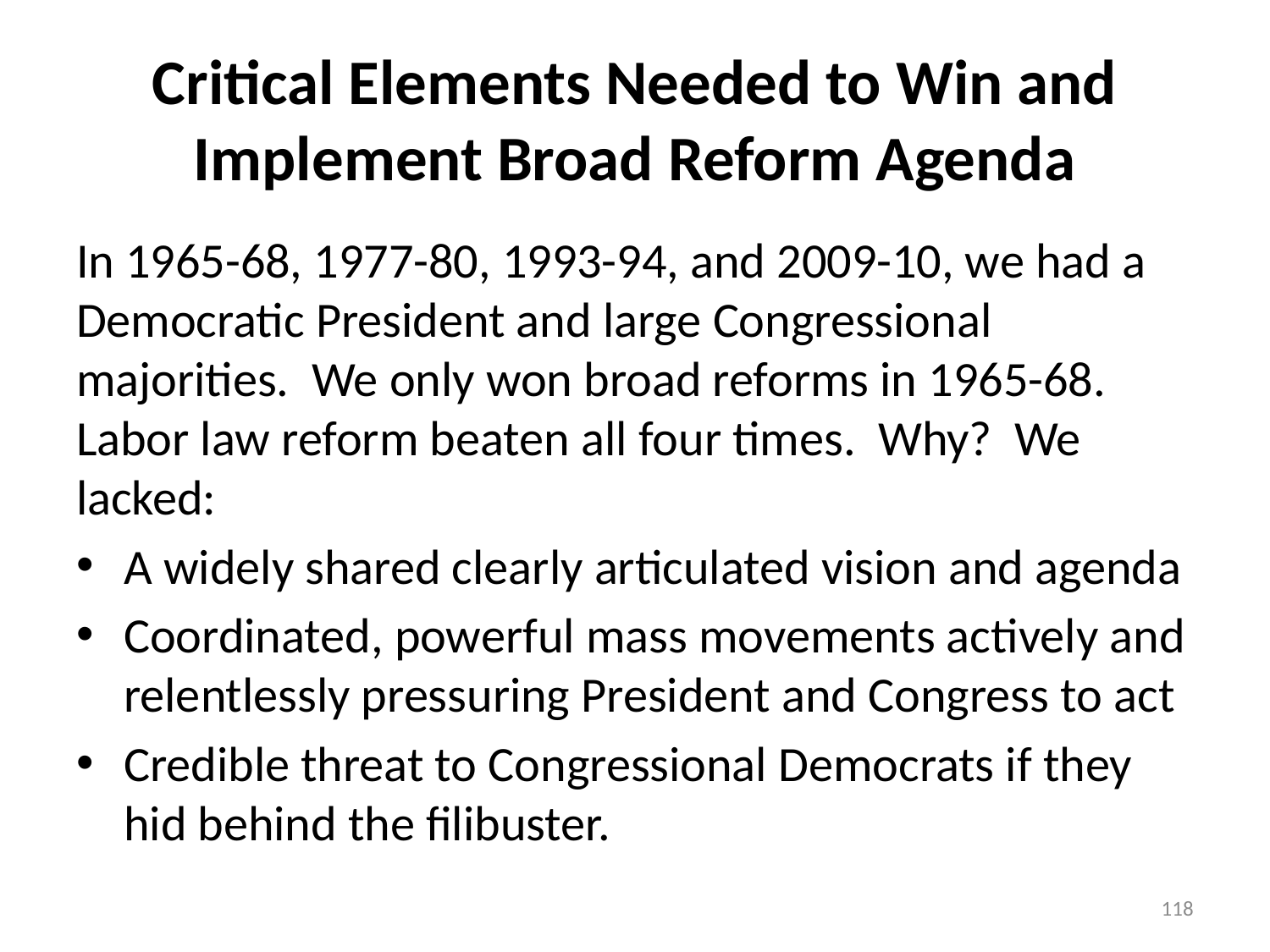

# Critical Elements Needed to Win and Implement Broad Reform Agenda
In 1965-68, 1977-80, 1993-94, and 2009-10, we had a Democratic President and large Congressional majorities.  We only won broad reforms in 1965-68.  Labor law reform beaten all four times.  Why?  We lacked:
A widely shared clearly articulated vision and agenda
Coordinated, powerful mass movements actively and relentlessly pressuring President and Congress to act
Credible threat to Congressional Democrats if they hid behind the filibuster.
118